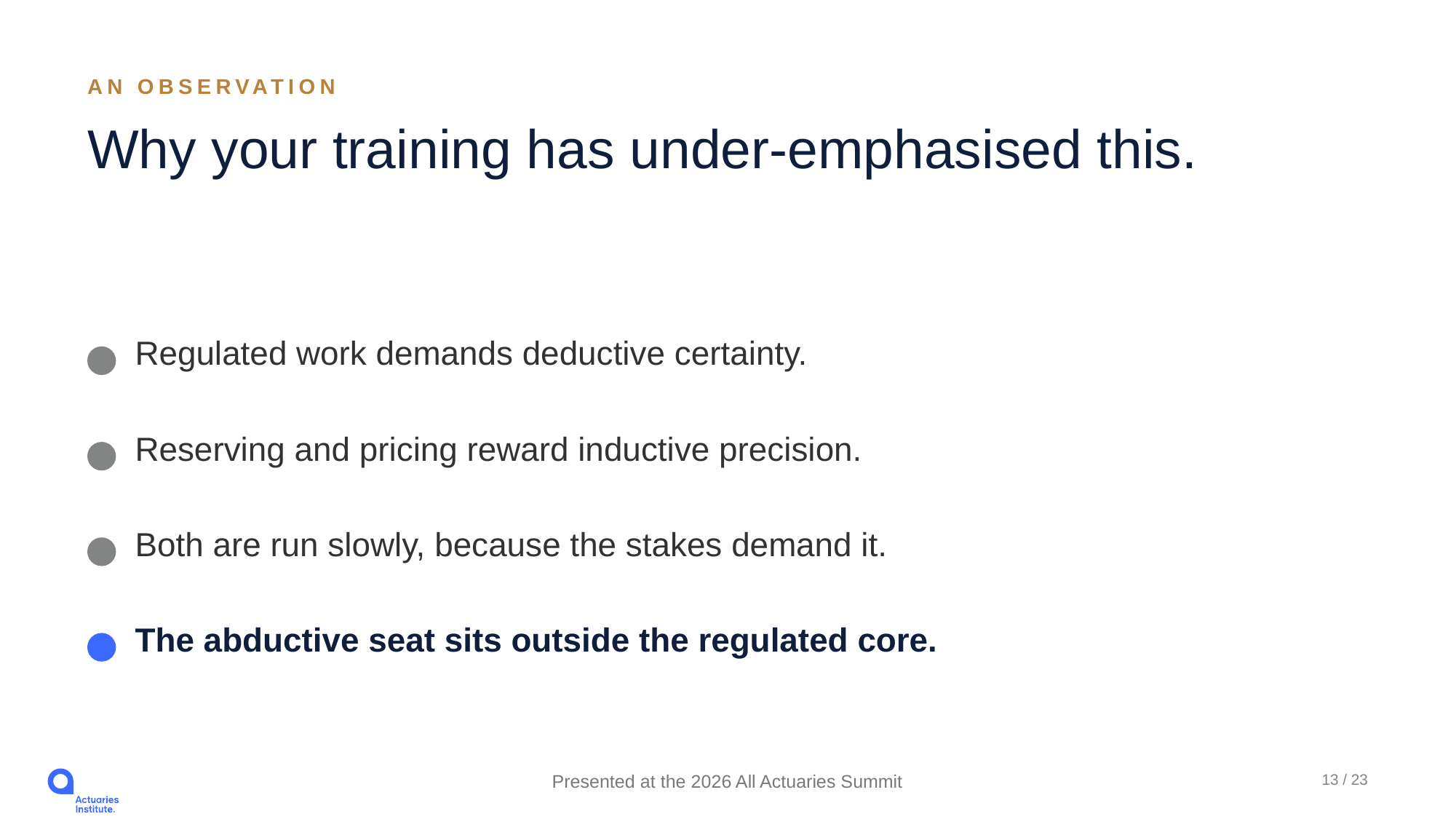

AN OBSERVATION
Why your training has under-emphasised this.
Regulated work demands deductive certainty.

Reserving and pricing reward inductive precision.

Both are run slowly, because the stakes demand it.

The abductive seat sits outside the regulated core.

13 / 23